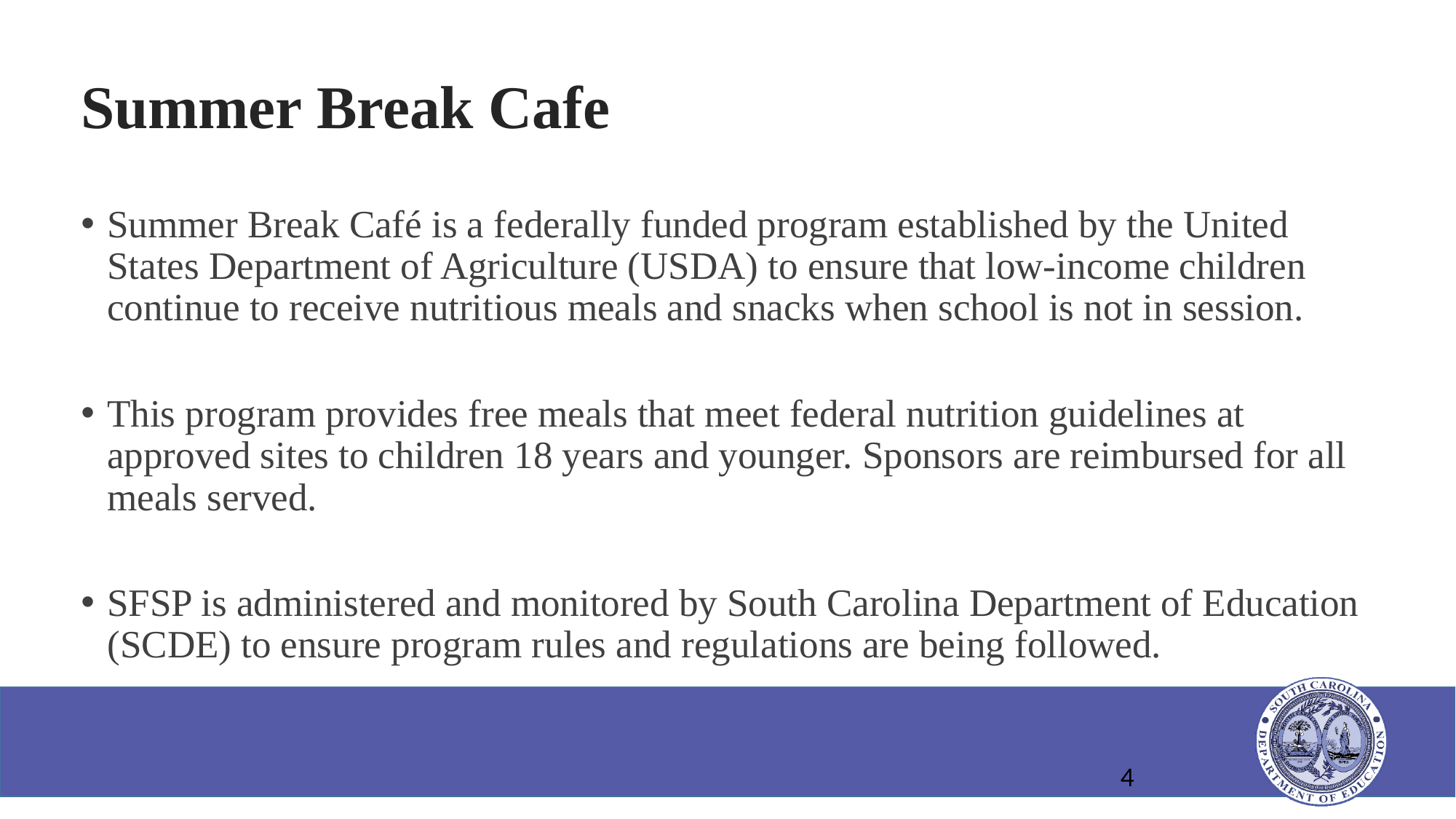

# Summer Break Cafe
Summer Break Café is a federally funded program established by the United States Department of Agriculture (USDA) to ensure that low-income children continue to receive nutritious meals and snacks when school is not in session.

This program provides free meals that meet federal nutrition guidelines at approved sites to children 18 years and younger. Sponsors are reimbursed for all meals served.

SFSP is administered and monitored by South Carolina Department of Education (SCDE) to ensure program rules and regulations are being followed.

4